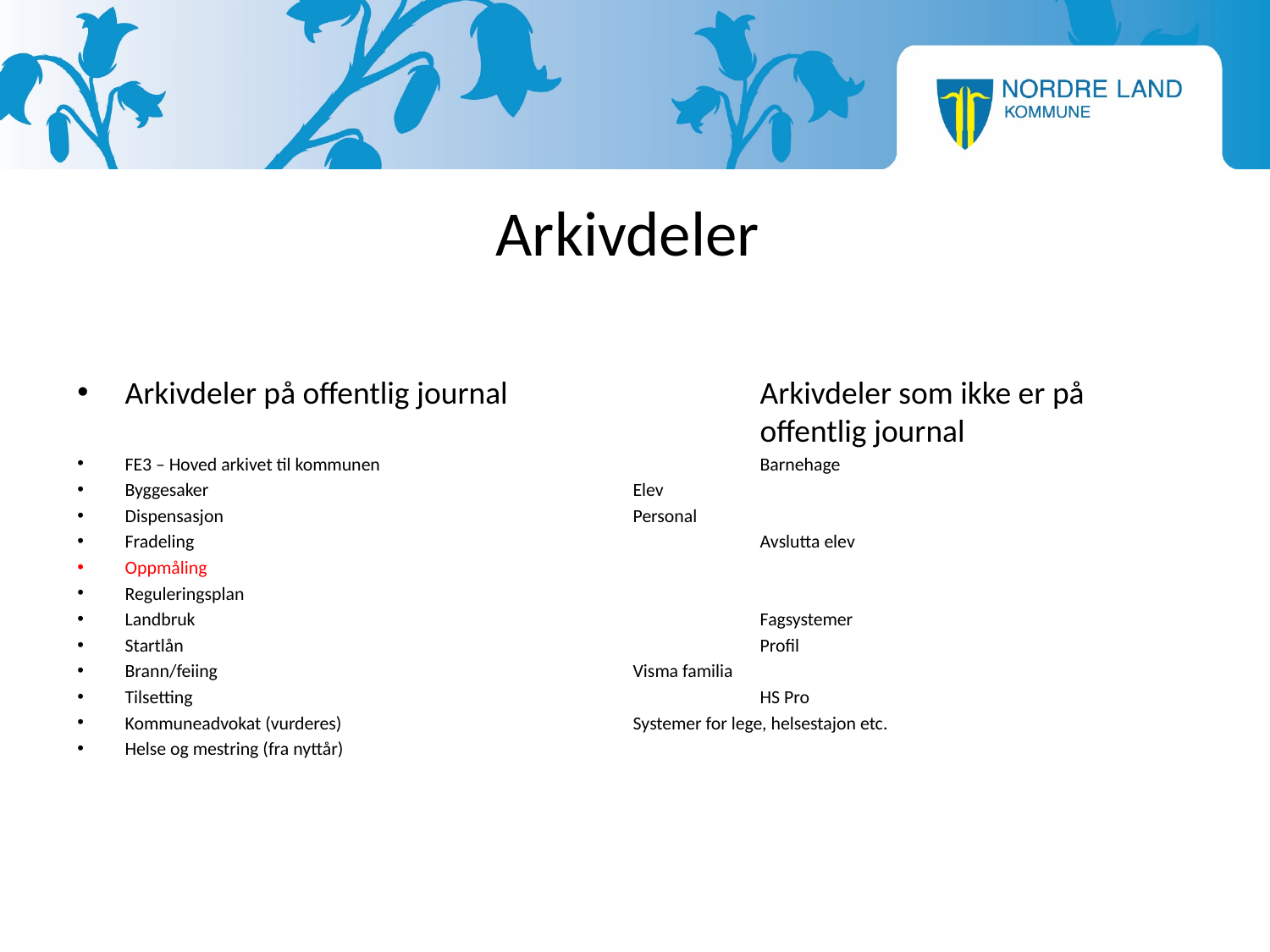

# Arkivdeler
Arkivdeler på offentlig journal		Arkivdeler som ikke er på 						offentlig journal
FE3 – Hoved arkivet til kommunen			Barnehage
Byggesaker				Elev
Dispensasjon				Personal
Fradeling					Avslutta elev
Oppmåling
Reguleringsplan
Landbruk					Fagsystemer
Startlån					Profil
Brann/feiing				Visma familia
Tilsetting					HS Pro
Kommuneadvokat (vurderes)			Systemer for lege, helsestajon etc.
Helse og mestring (fra nyttår)